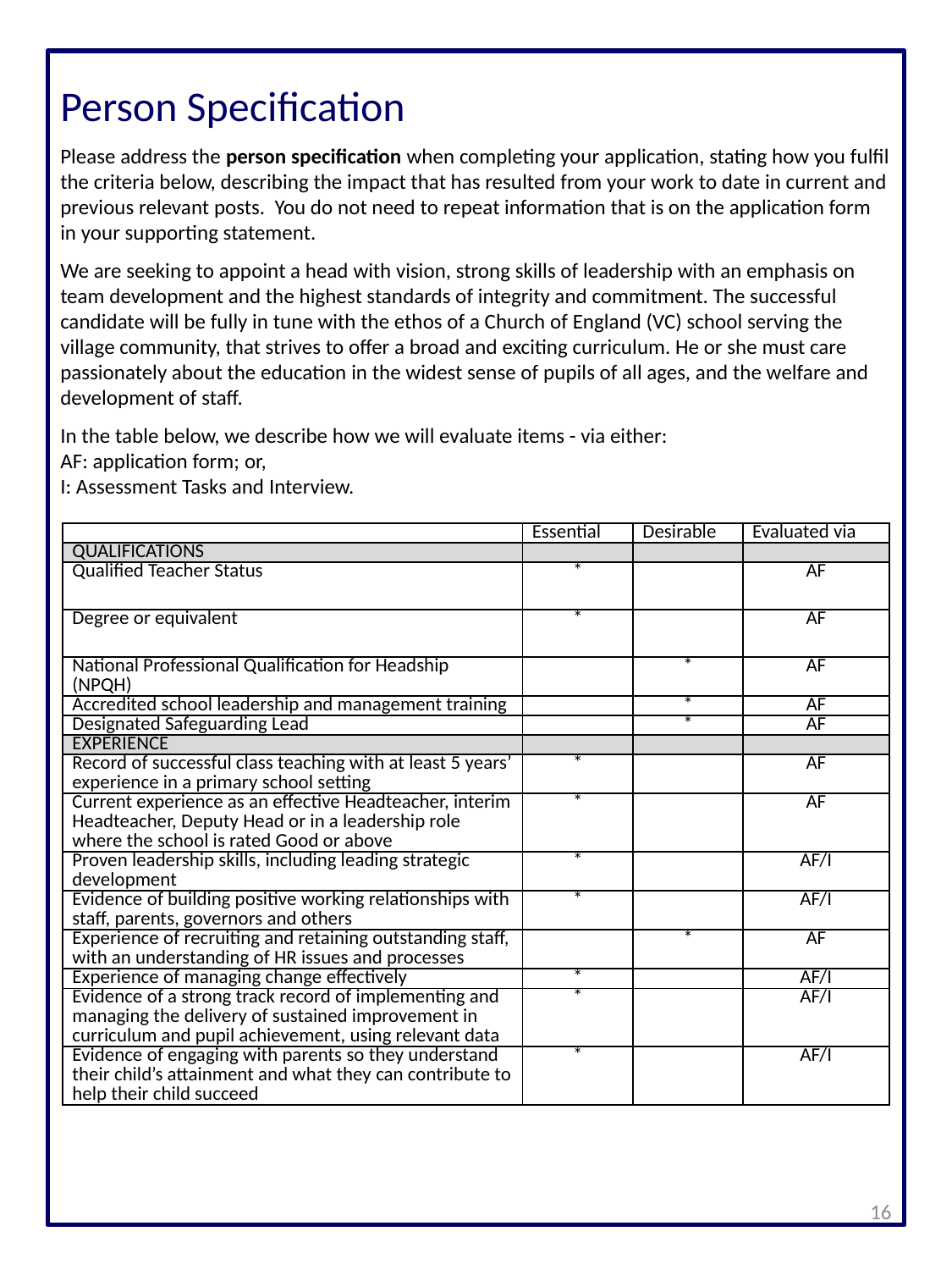

# Person Specification Please address the person specification when completing your application, stating how you fulfil the criteria below, describing the impact that has resulted from your work to date in current and previous relevant posts.  You do not need to repeat information that is on the application form in your supporting statement. We are seeking to appoint a head with vision, strong skills of leadership with an emphasis on team development and the highest standards of integrity and commitment. The successful candidate will be fully in tune with the ethos of a Church of England (VC) school serving the village community, that strives to offer a broad and exciting curriculum. He or she must care passionately about the education in the widest sense of pupils of all ages, and the welfare and development of staff. In the table below, we describe how we will evaluate items - via either: AF: application form; or, I: Assessment Tasks and Interview.
|  | Essential | Desirable | Evaluated via |
| --- | --- | --- | --- |
| QUALIFICATIONS |  |  |  |
| Qualified Teacher Status | \* |  | AF |
| Degree or equivalent | \* |  | AF |
| National Professional Qualification for Headship (NPQH) |  | \* | AF |
| Accredited school leadership and management training |  | \* | AF |
| Designated Safeguarding Lead |  | \* | AF |
| EXPERIENCE |  |  |  |
| Record of successful class teaching with at least 5 years’ experience in a primary school setting | \* |  | AF |
| Current experience as an effective Headteacher, interim Headteacher, Deputy Head or in a leadership role where the school is rated Good or above | \* |  | AF |
| Proven leadership skills, including leading strategic development | \* |  | AF/I |
| Evidence of building positive working relationships with staff, parents, governors and others | \* |  | AF/I |
| Experience of recruiting and retaining outstanding staff, with an understanding of HR issues and processes |  | \* | AF |
| Experience of managing change effectively | \* |  | AF/I |
| Evidence of a strong track record of implementing and managing the delivery of sustained improvement in curriculum and pupil achievement, using relevant data | \* |  | AF/I |
| Evidence of engaging with parents so they understand their child’s attainment and what they can contribute to help their child succeed | \* |  | AF/I |
16